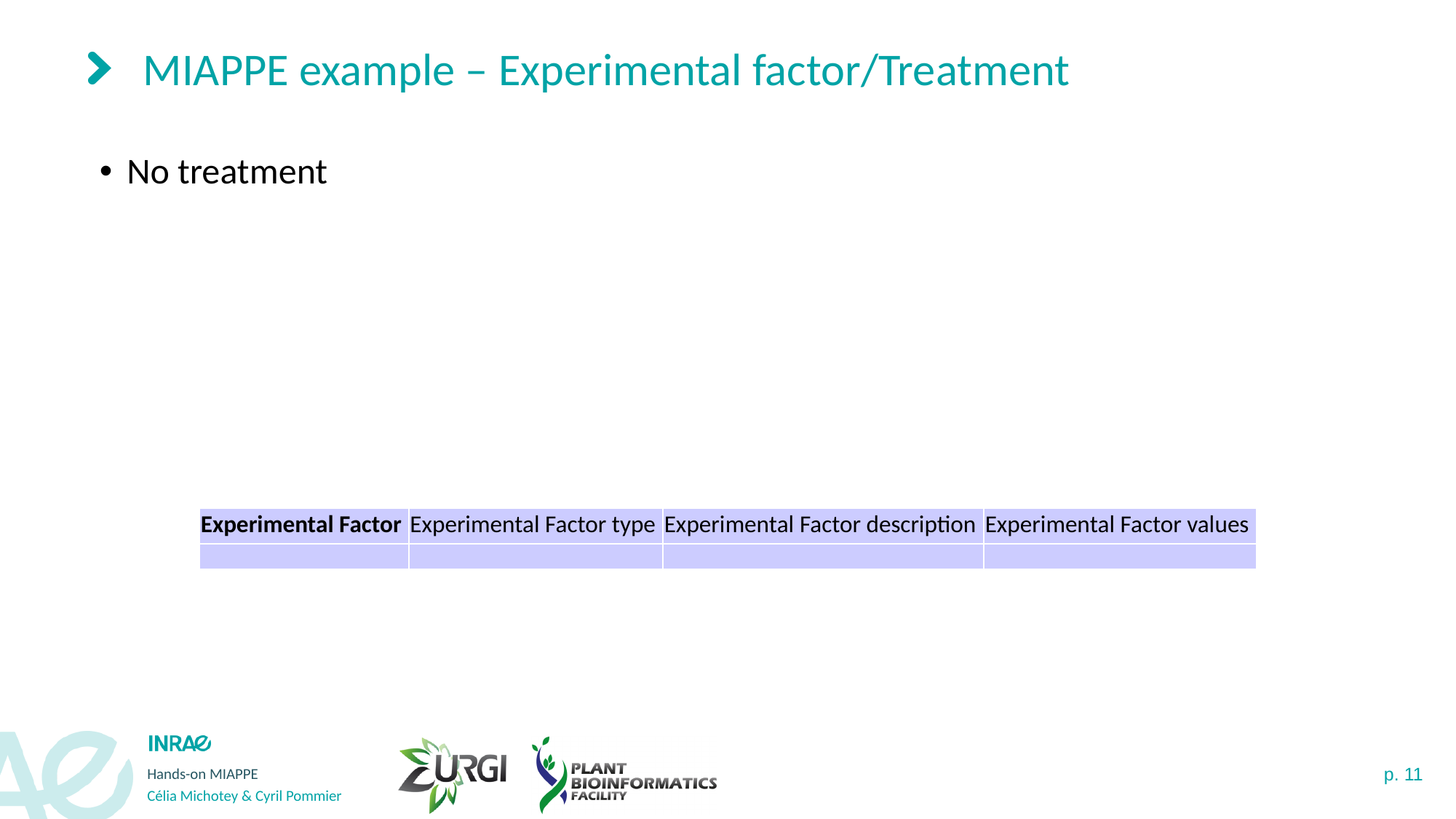

# MIAPPE example – Experimental factor/Treatment
No treatment
| Experimental Factor | Experimental Factor type | Experimental Factor description | Experimental Factor values |
| --- | --- | --- | --- |
|  |  |  |  |